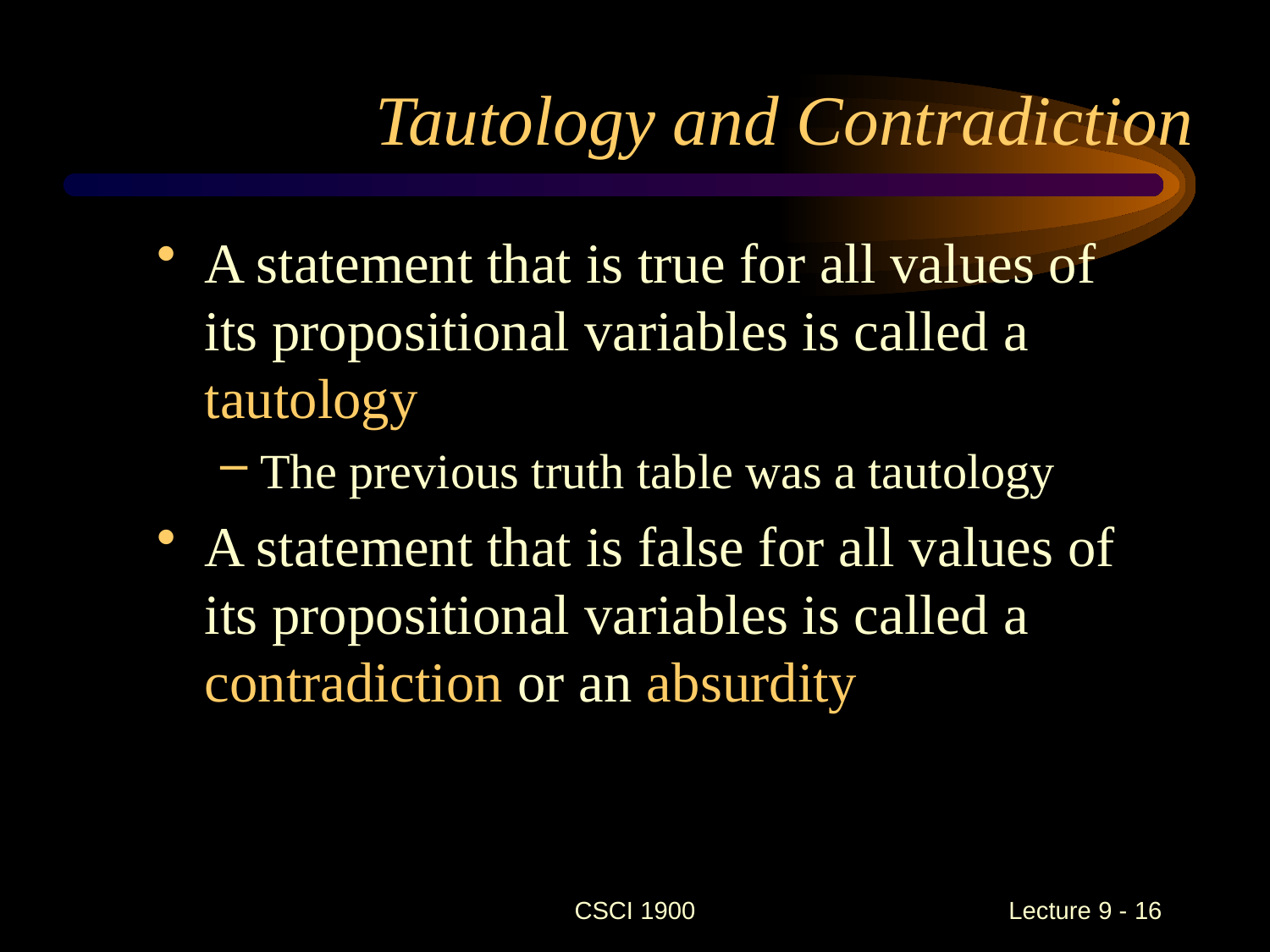

# Tautology and Contradiction
A statement that is true for all values of its propositional variables is called a tautology
The previous truth table was a tautology
A statement that is false for all values of its propositional variables is called a contradiction or an absurdity

CSCI 1900
 Lecture 9 - 16